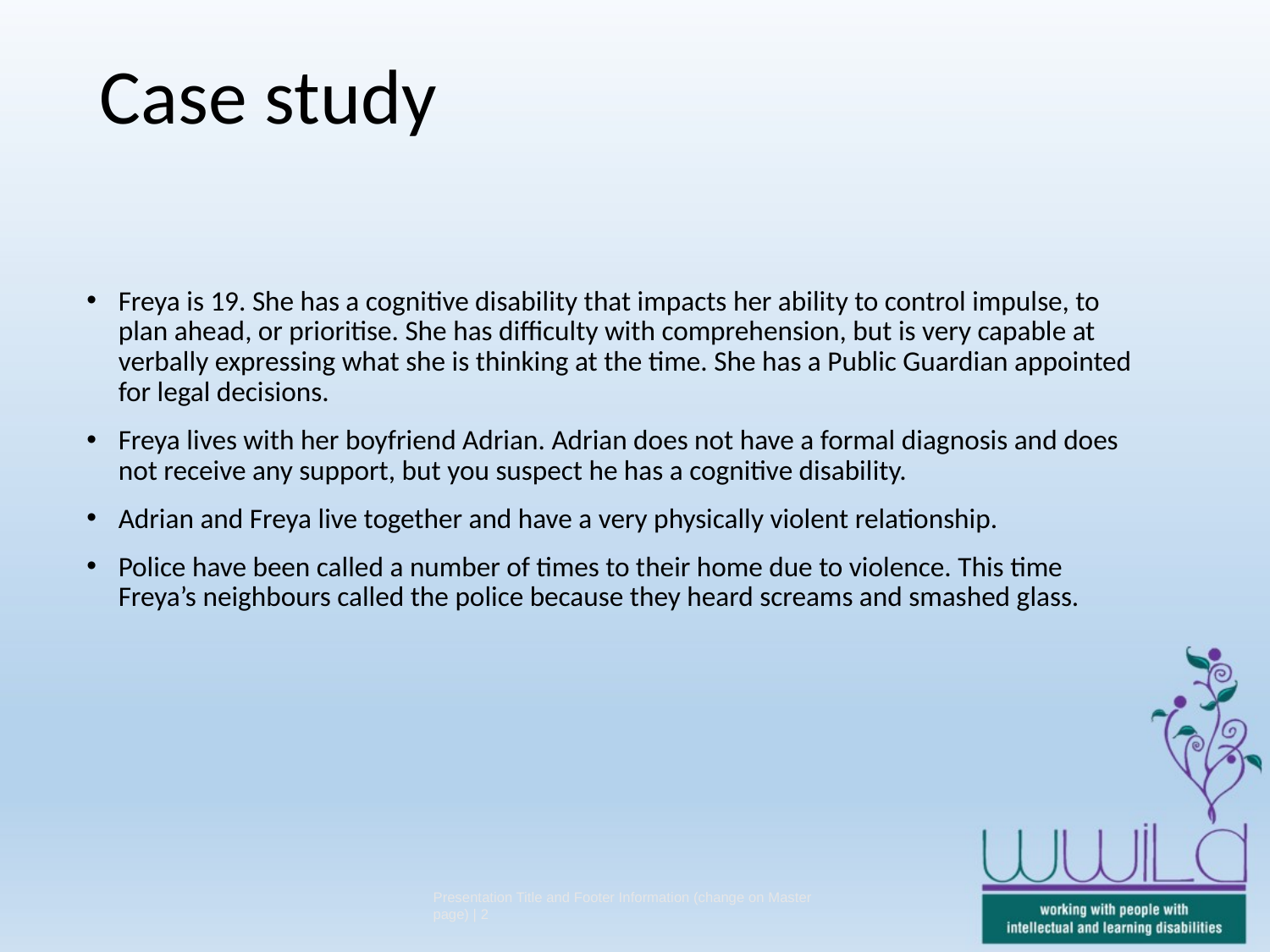

# Case study

Freya is 19. She has a cognitive disability that impacts her ability to control impulse, to plan ahead, or prioritise. She has difficulty with comprehension, but is very capable at verbally expressing what she is thinking at the time. She has a Public Guardian appointed for legal decisions.
Freya lives with her boyfriend Adrian. Adrian does not have a formal diagnosis and does not receive any support, but you suspect he has a cognitive disability.
Adrian and Freya live together and have a very physically violent relationship.
Police have been called a number of times to their home due to violence. This time Freya’s neighbours called the police because they heard screams and smashed glass.

Presentation Title and Footer Information (change on Master page) | 2